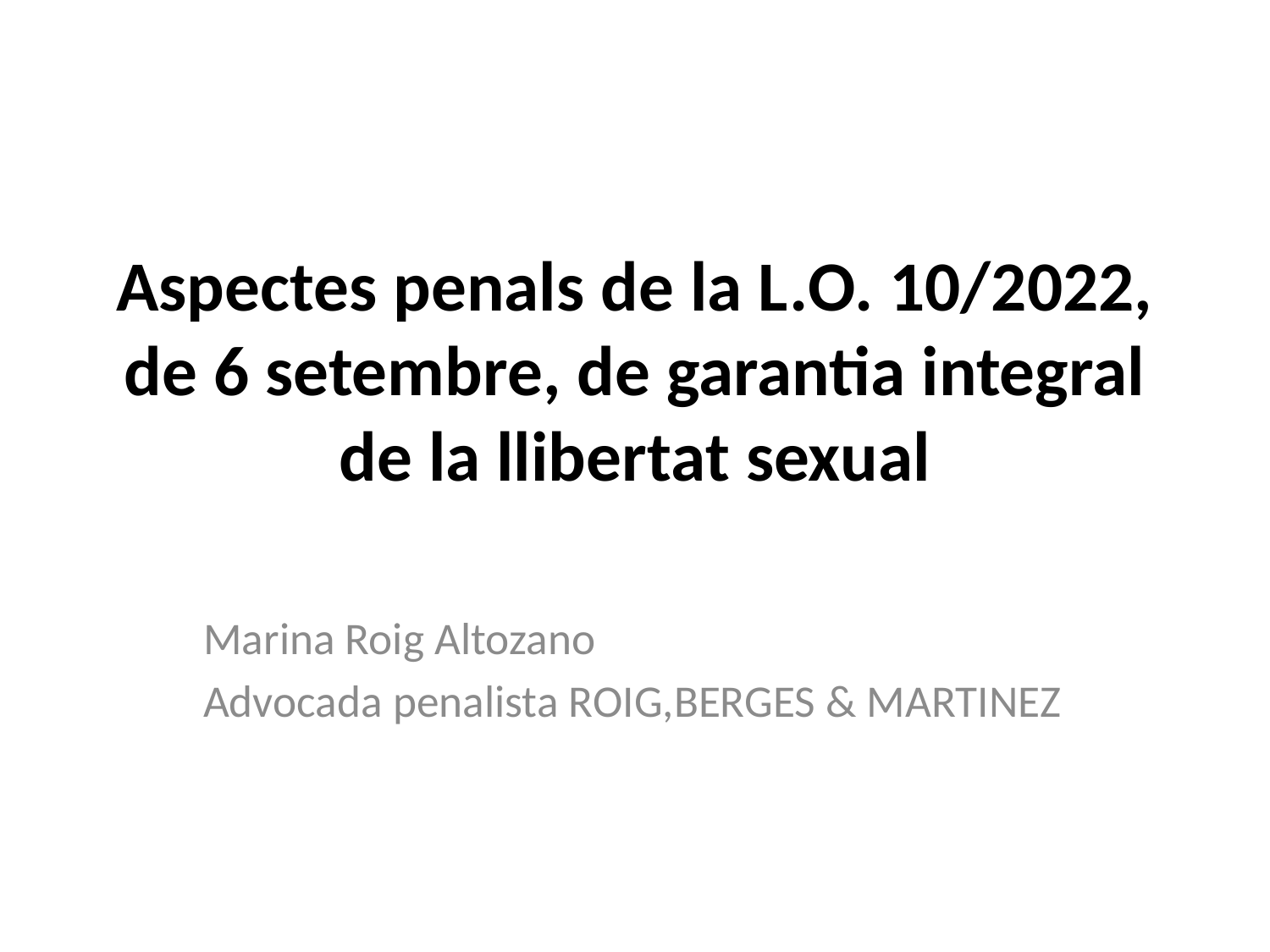

# Aspectes penals de la L.O. 10/2022, de 6 setembre, de garantia integral de la llibertat sexual

Marina Roig Altozano
Advocada penalista ROIG,BERGES & MARTINEZ